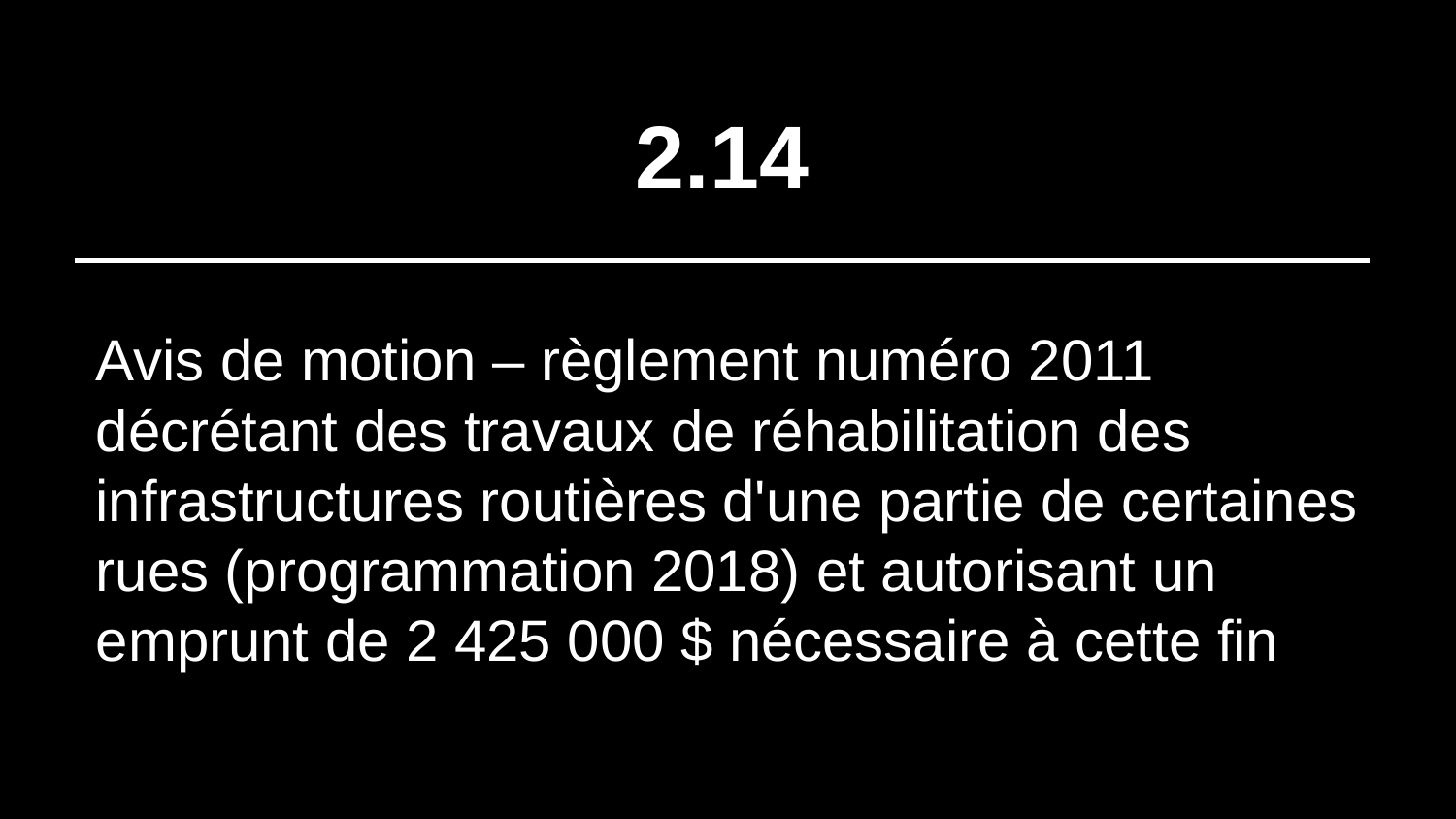

# 2.14

Avis de motion – règlement numéro 2011 décrétant des travaux de réhabilitation des infrastructures routières d'une partie de certaines rues (programmation 2018) et autorisant un emprunt de 2 425 000 $ nécessaire à cette fin